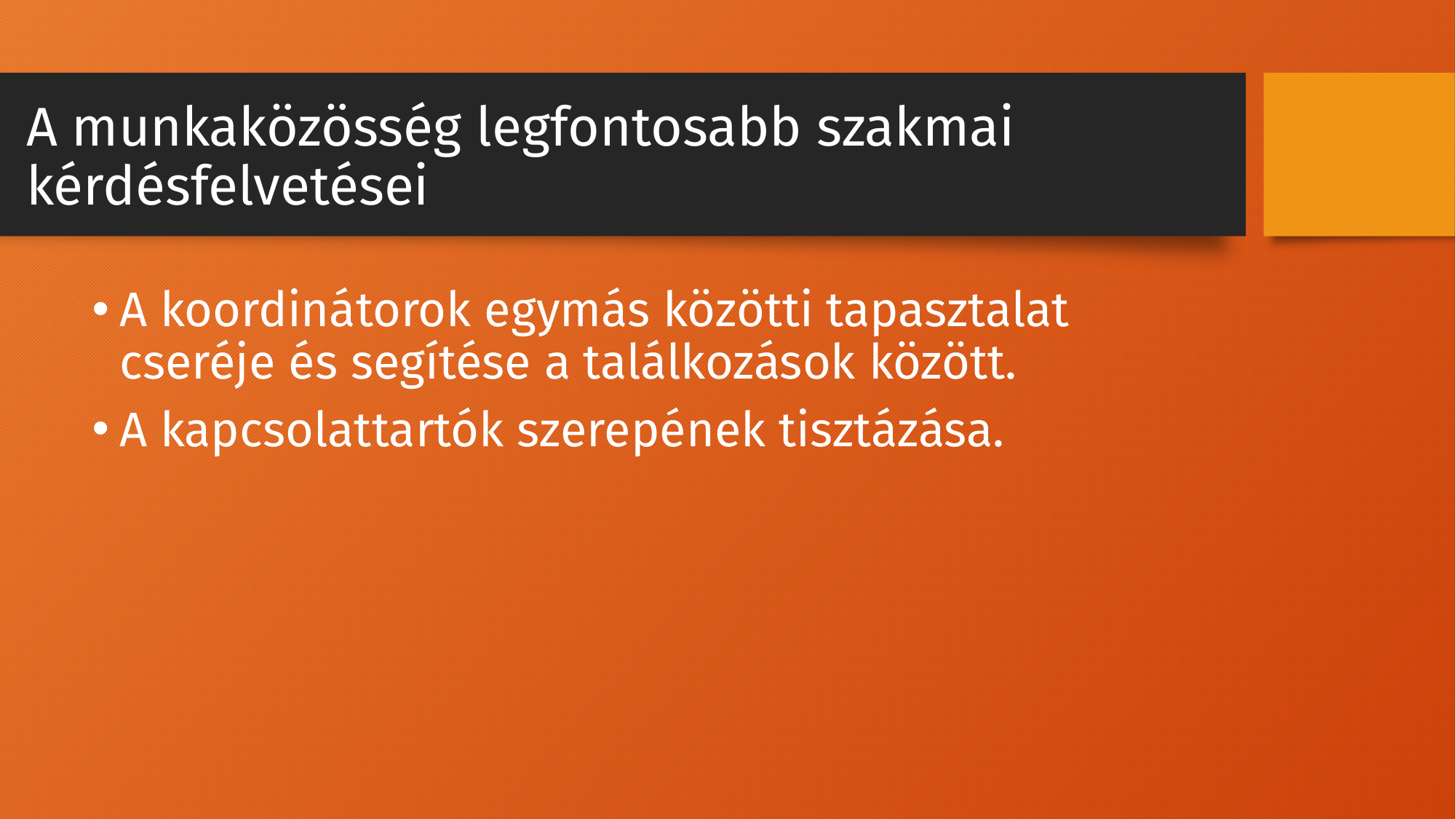

# A munkaközösség legfontosabb szakmai kérdésfelvetései
A koordinátorok egymás közötti tapasztalat cseréje és segítése a találkozások között.
A kapcsolattartók szerepének tisztázása.